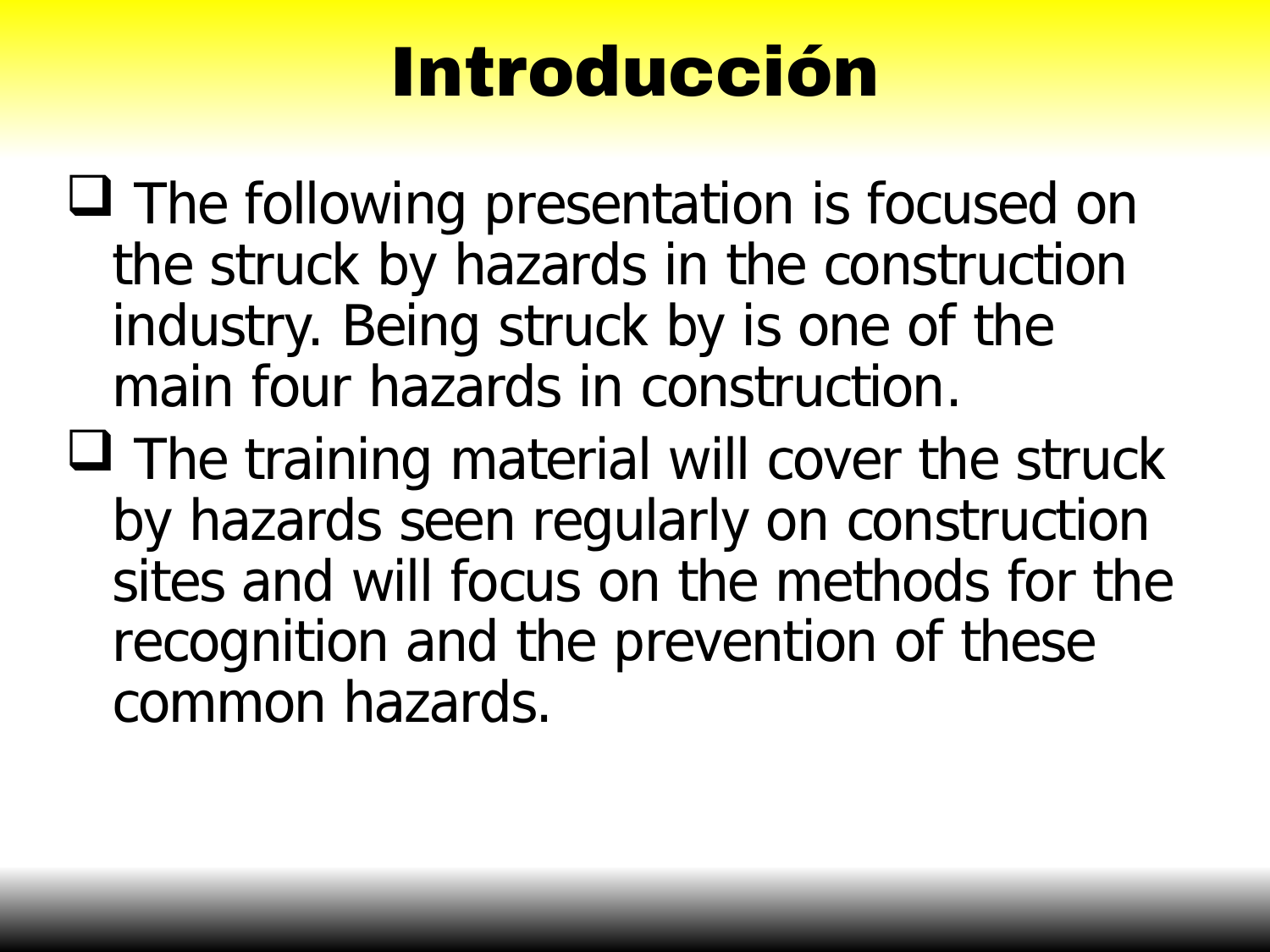

# Introducción
 The following presentation is focused on the struck by hazards in the construction industry. Being struck by is one of the main four hazards in construction.
 The training material will cover the struck by hazards seen regularly on construction sites and will focus on the methods for the recognition and the prevention of these common hazards.